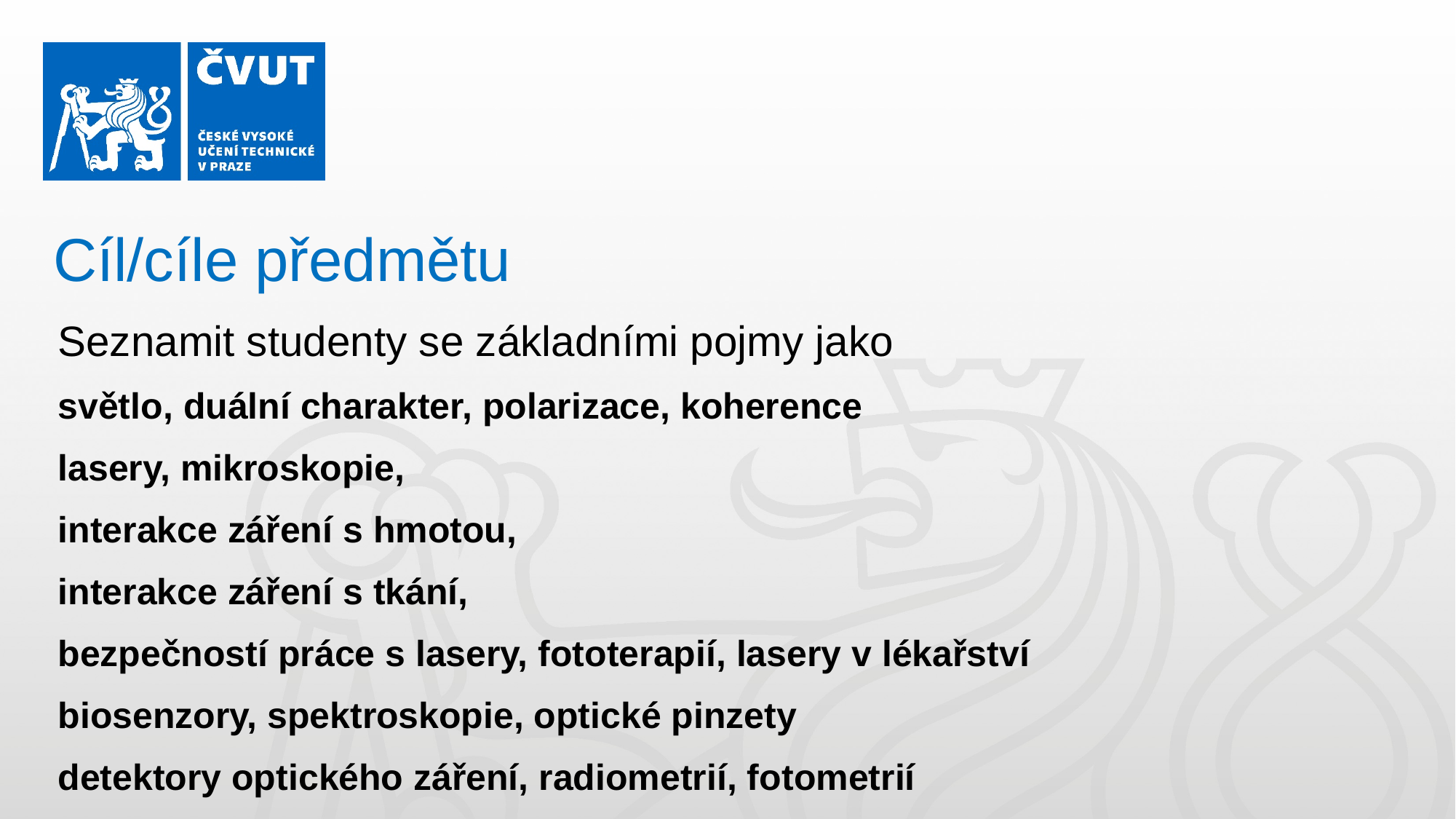

Cíl/cíle předmětu
Seznamit studenty se základními pojmy jako
světlo, duální charakter, polarizace, koherence
lasery, mikroskopie,
interakce záření s hmotou,
interakce záření s tkání,
bezpečností práce s lasery, fototerapií, lasery v lékařství
biosenzory, spektroskopie, optické pinzety
detektory optického záření, radiometrií, fotometrií